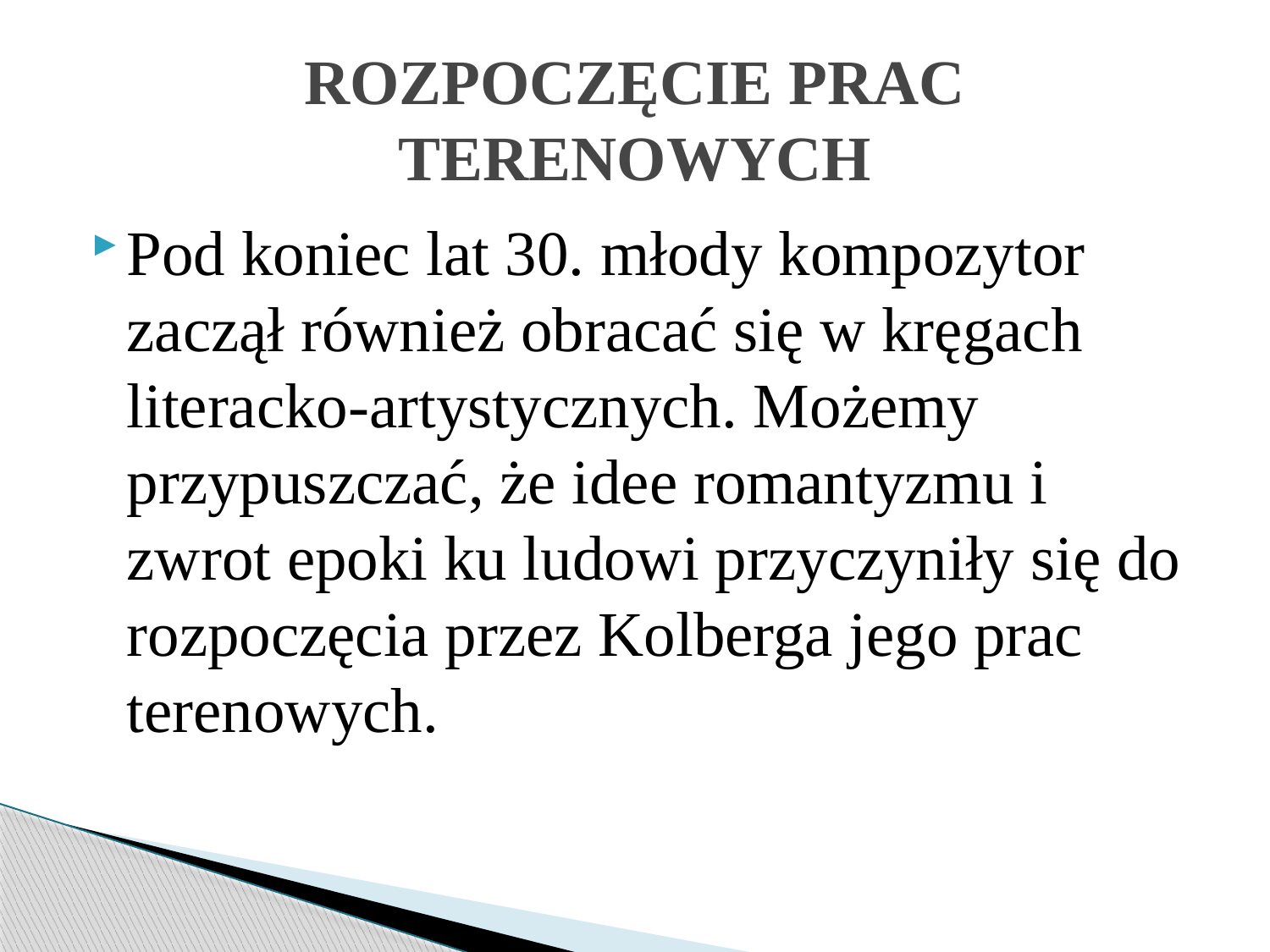

# ROZPOCZĘCIE PRAC TERENOWYCH
Pod koniec lat 30. młody kompozytor zaczął również obracać się w kręgach literacko-artystycznych. Możemy przypuszczać, że idee romantyzmu i zwrot epoki ku ludowi przyczyniły się do rozpoczęcia przez Kolberga jego prac terenowych.